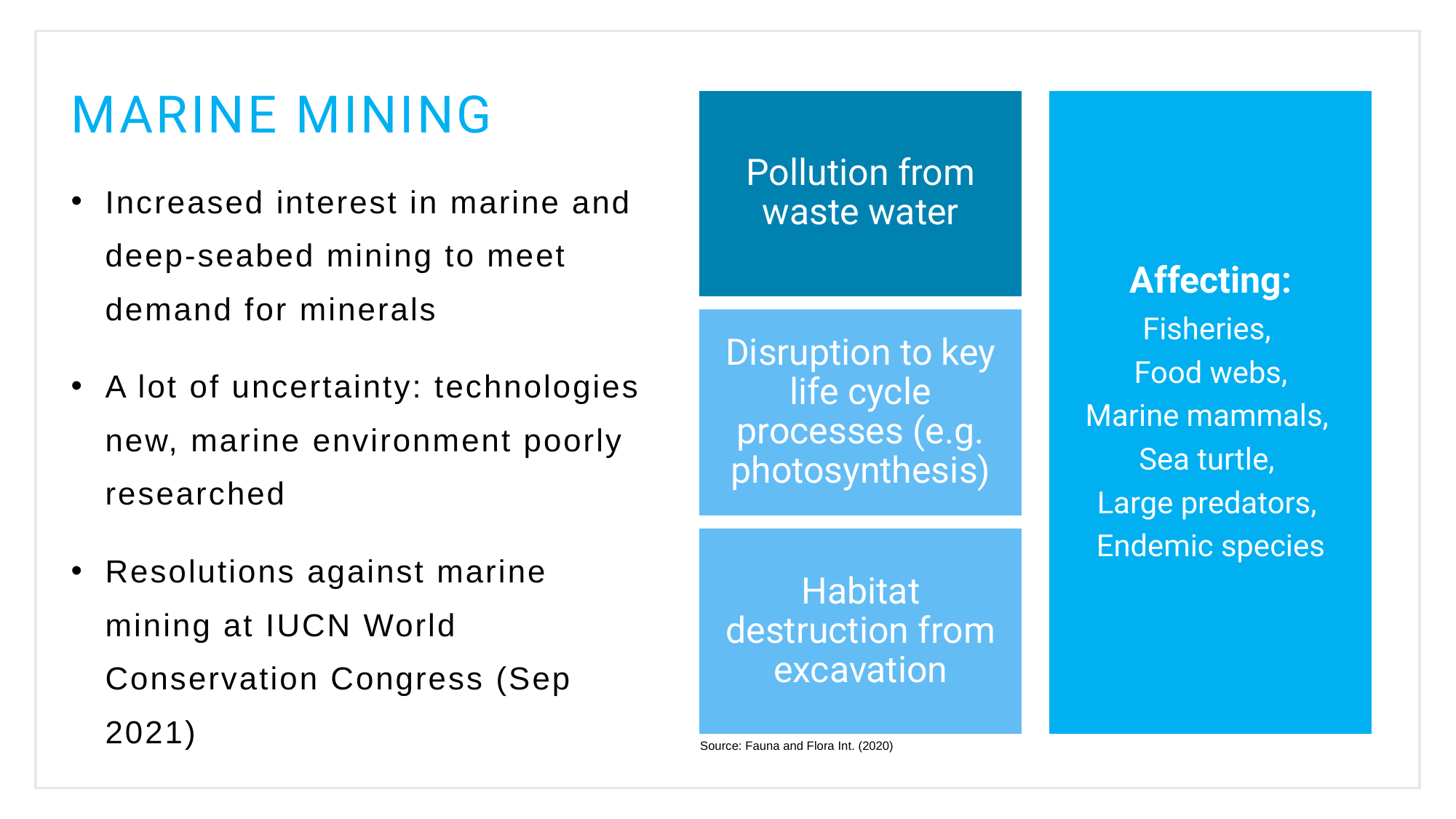

Marine mining
Affecting:
Fisheries,
Food webs,
Marine mammals,
Sea turtle,
Large predators,
Endemic species
Pollution from waste water
Disruption to key life cycle processes (e.g. photosynthesis)
Habitat destruction from excavation
Increased interest in marine and deep-seabed mining to meet demand for minerals
A lot of uncertainty: technologies new, marine environment poorly researched
Resolutions against marine mining at IUCN World Conservation Congress (Sep 2021)
Source: Fauna and Flora Int. (2020)